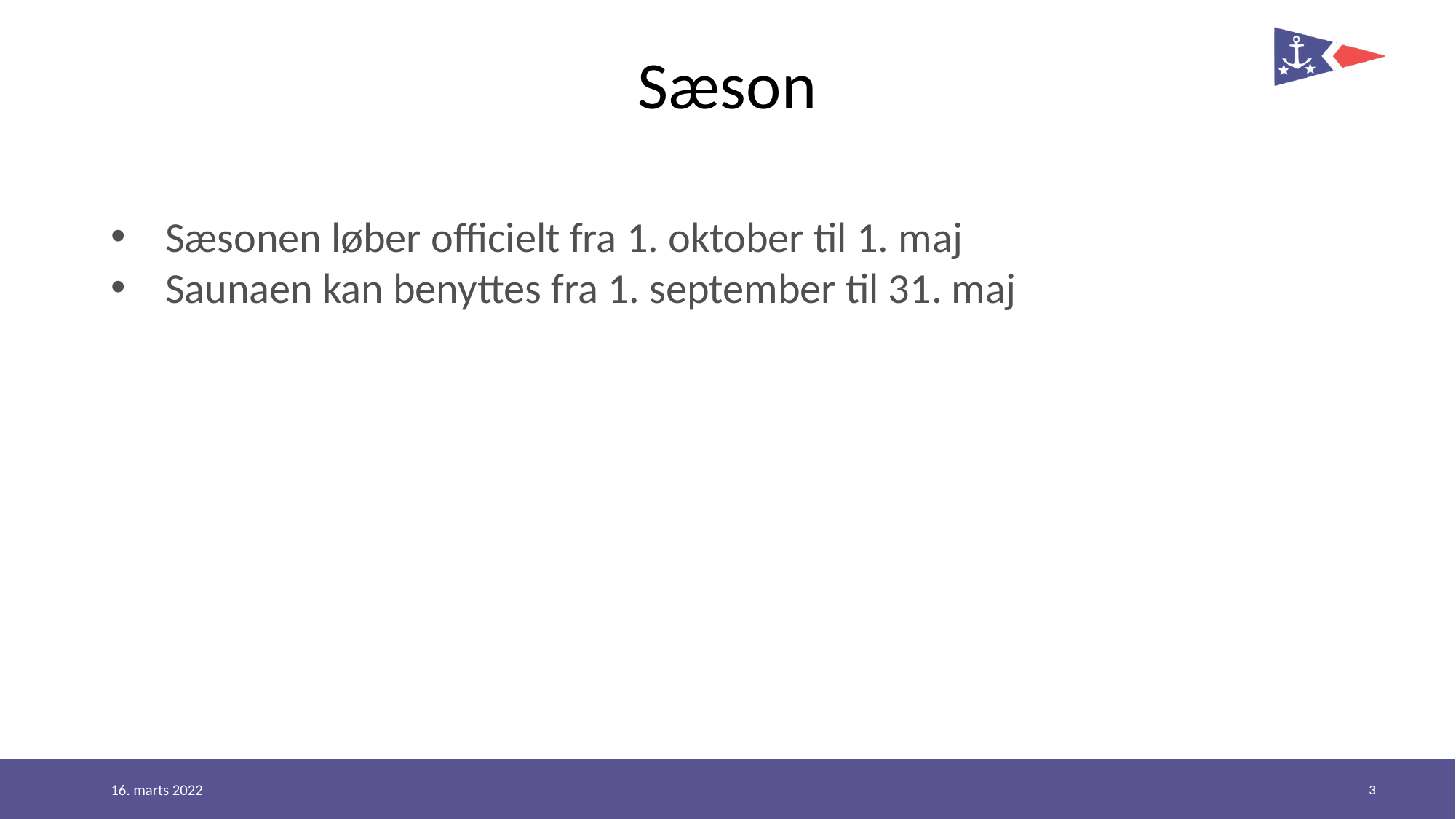

Sæson
Sæsonen løber officielt fra 1. oktober til 1. maj
Saunaen kan benyttes fra 1. september til 31. maj

3
16. marts 2022